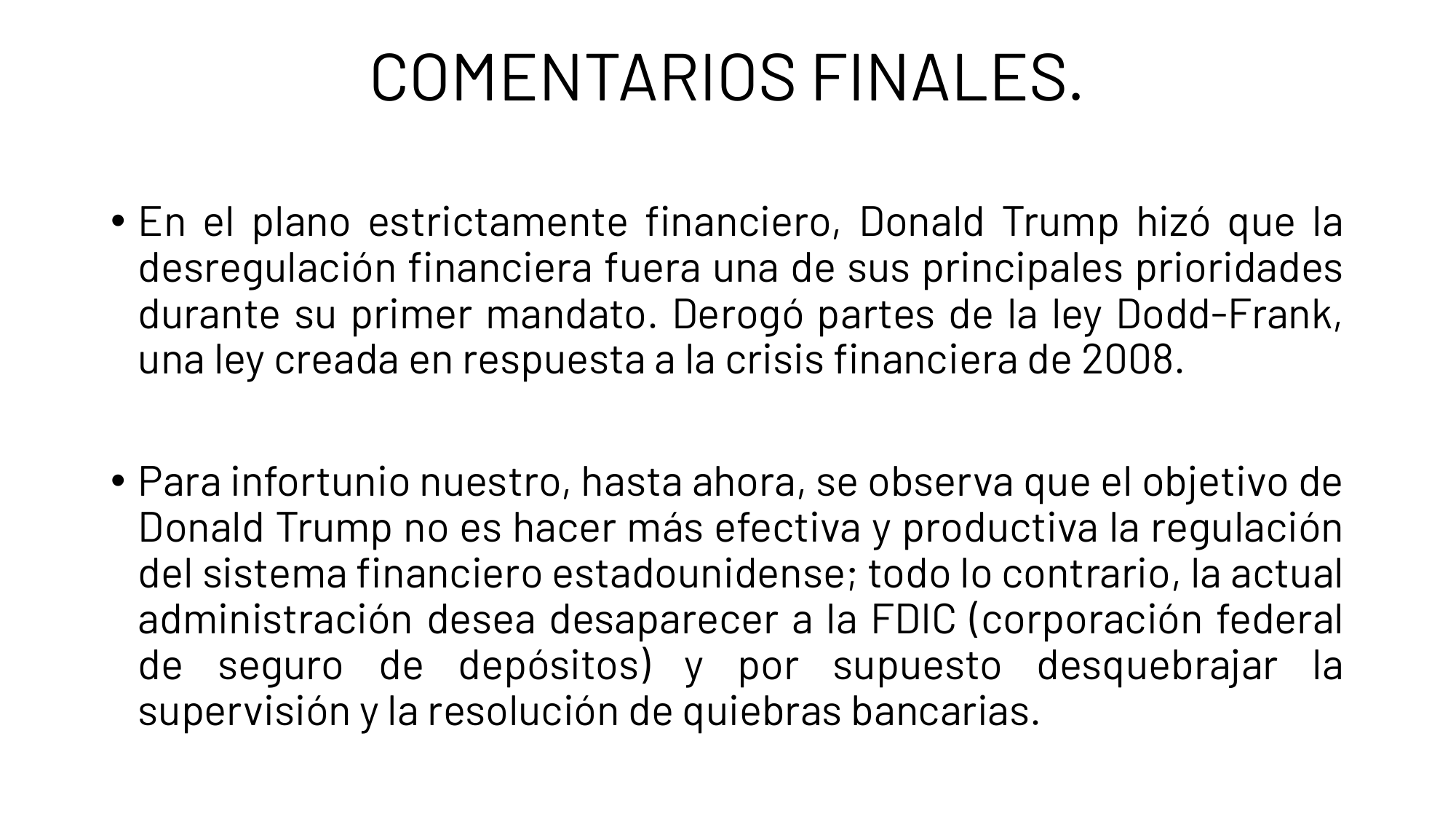

# COMENTARIOS FINALES.
En el plano estrictamente financiero, Donald Trump hizó que la desregulación financiera fuera una de sus principales prioridades durante su primer mandato. Derogó partes de la ley Dodd-Frank, una ley creada en respuesta a la crisis financiera de 2008.

Para infortunio nuestro, hasta ahora, se observa que el objetivo de Donald Trump no es hacer más efectiva y productiva la regulación del sistema financiero estadounidense; todo lo contrario, la actual administración desea desaparecer a la FDIC (corporación federal de seguro de depósitos) y por supuesto desquebrajar la supervisión y la resolución de quiebras bancarias.